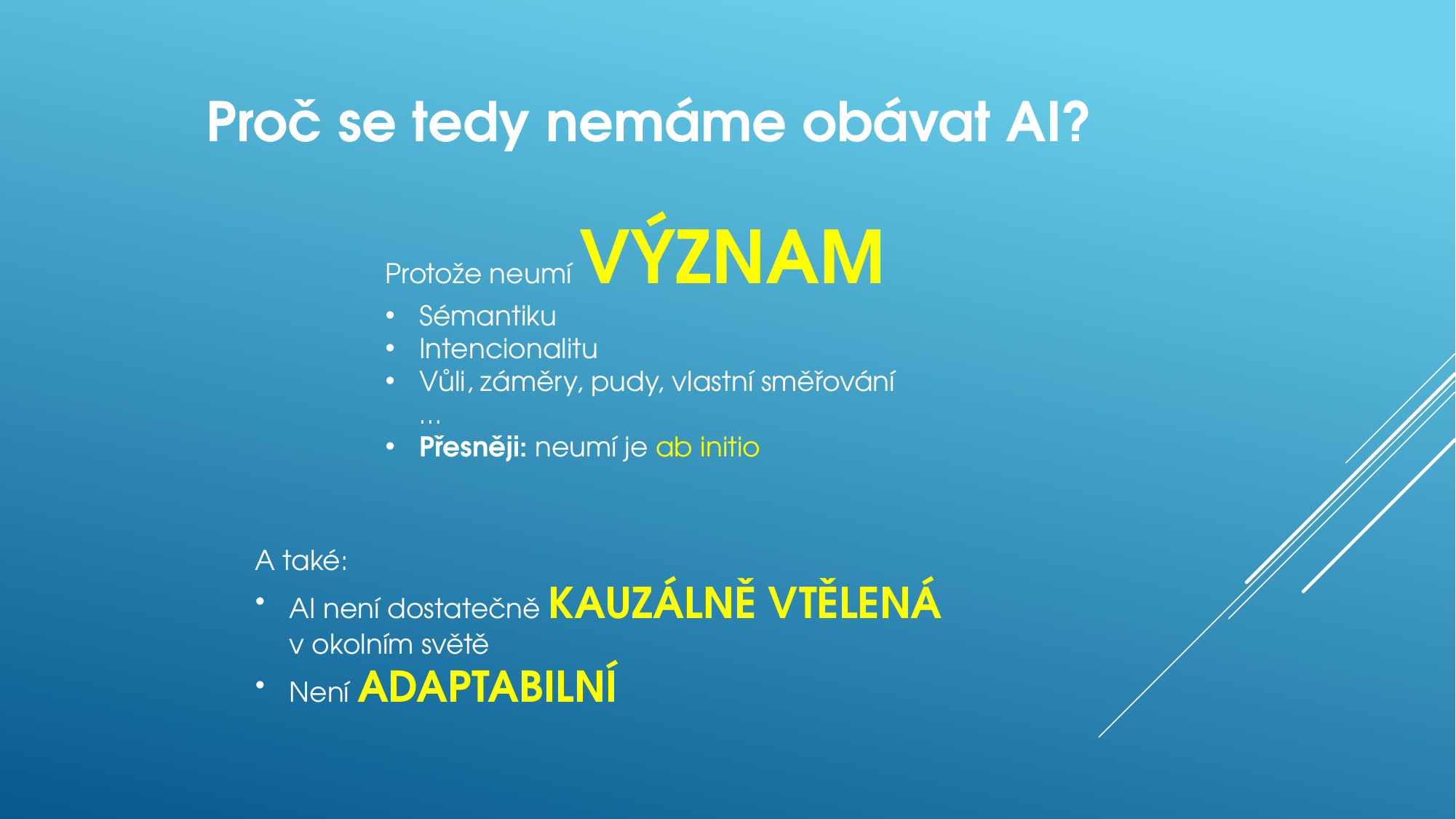

Proč se tedy nemáme obávat AI?
Protože neumí VÝZNAM
Sémantiku
Intencionalitu
Vůli, záměry, pudy, vlastní směřování …
Přesněji: neumí je ab initio
A také:
AI není dostatečně KAUZÁLNĚ VTĚLENÁ v okolním světě
Není ADAPTABILNÍ